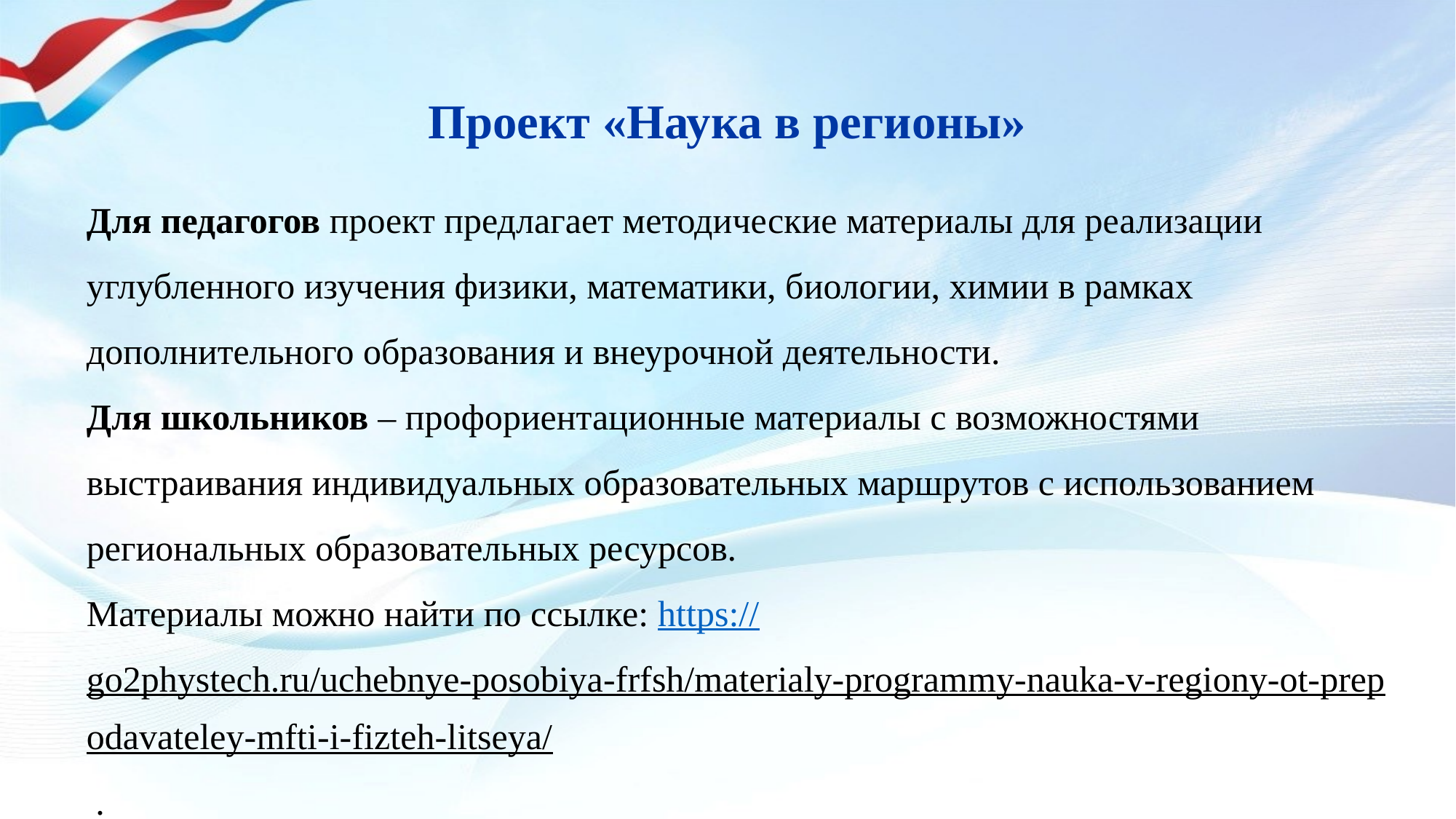

# Проект «Наука в регионы»
Для педагогов проект предлагает методические материалы для реализации углубленного изучения физики, математики, биологии, химии в рамках дополнительного образования и внеурочной деятельности.
Для школьников – профориентационные материалы с возможностями выстраивания индивидуальных образовательных маршрутов с использованием региональных образовательных ресурсов.
Материалы можно найти по ссылке: https://go2phystech.ru/uchebnye-posobiya-frfsh/materialy-programmy-nauka-v-regiony-ot-prepodavateley-mfti-i-fizteh-litseya/ .